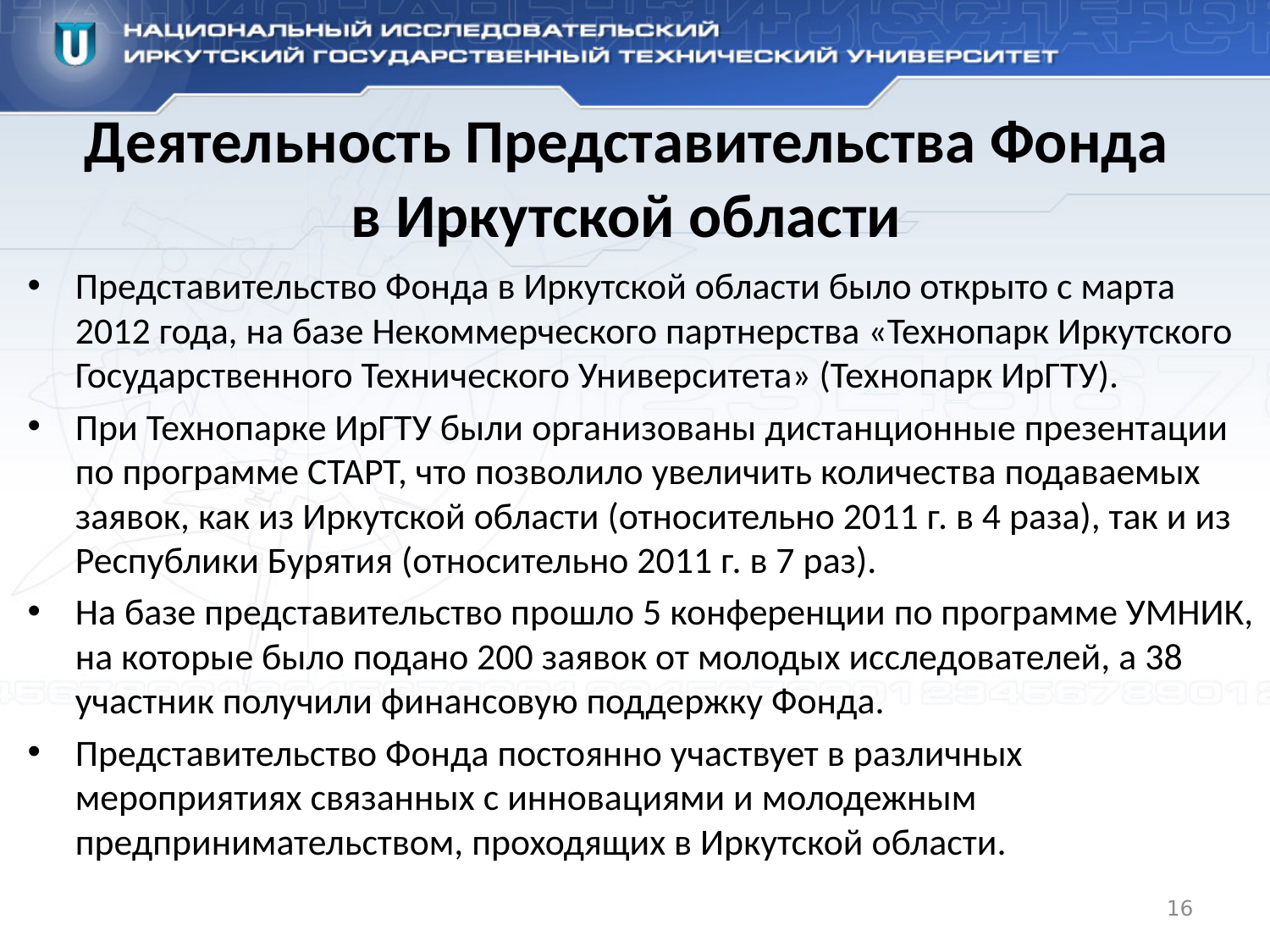

# Деятельность Представительства Фонда в Иркутской области
Представительство Фонда в Иркутской области было открыто с марта 2012 года, на базе Некоммерческого партнерства «Технопарк Иркутского Государственного Технического Университета» (Технопарк ИрГТУ).
При Технопарке ИрГТУ были организованы дистанционные презентации по программе СТАРТ, что позволило увеличить количества подаваемых заявок, как из Иркутской области (относительно 2011 г. в 4 раза), так и из Республики Бурятия (относительно 2011 г. в 7 раз).
На базе представительство прошло 5 конференции по программе УМНИК, на которые было подано 200 заявок от молодых исследователей, а 38 участник получили финансовую поддержку Фонда.
Представительство Фонда постоянно участвует в различных мероприятиях связанных с инновациями и молодежным предпринимательством, проходящих в Иркутской области.
16